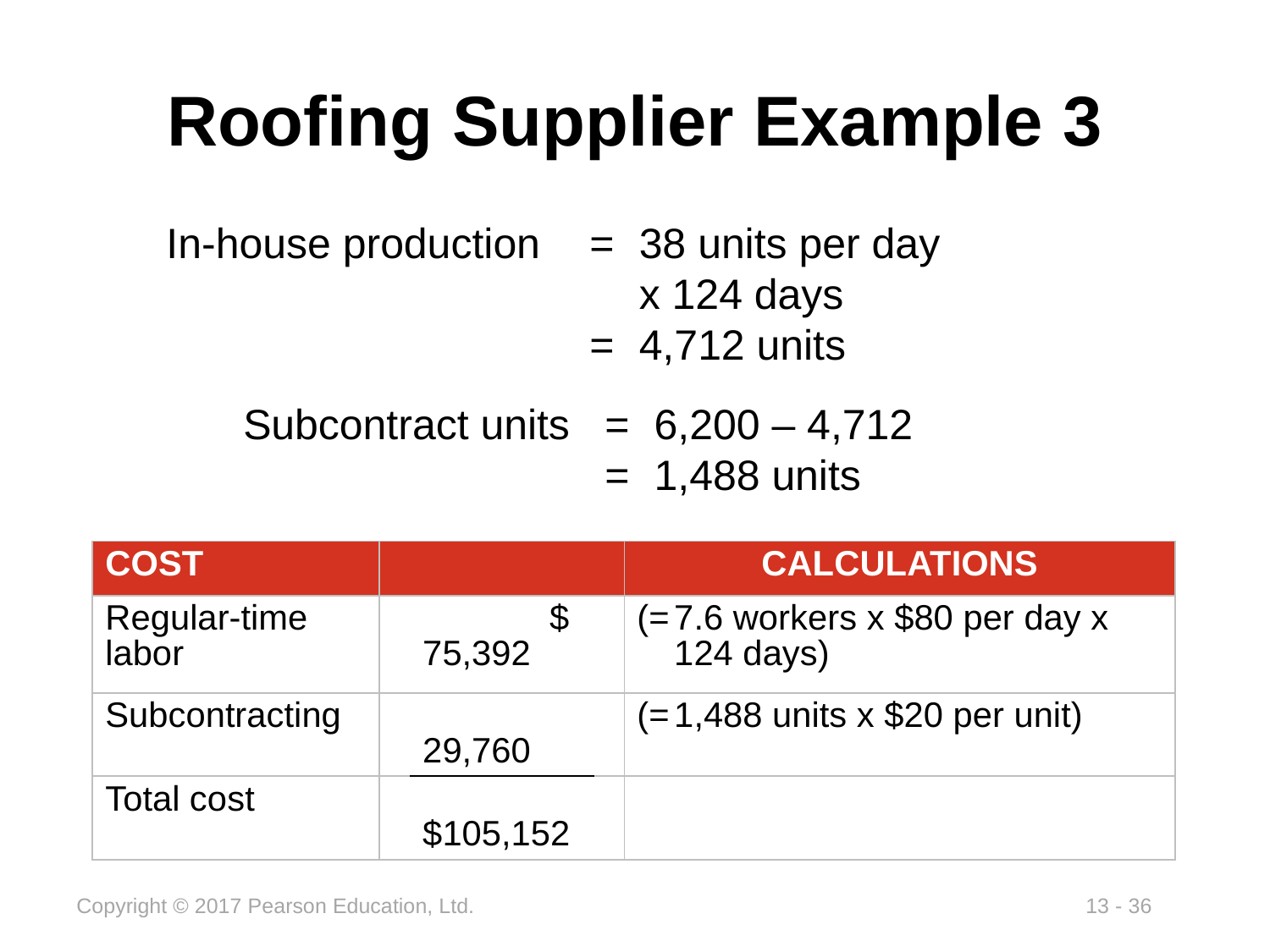

# Roofing Supplier Example 3
In-house production	=	38 units per day
		x 124 days
	=	4,712 units
Subcontract units	=	6,200 – 4,712
	=	1,488 units
| COST |  |  |  | CALCULATIONS |
| --- | --- | --- | --- | --- |
| Regular-time labor |  | $ 75,392 |  | (= 7.6 workers x $80 per day x 124 days) |
| Subcontracting |  | 29,760 |  | (= 1,488 units x $20 per unit) |
| Total cost |  | $105,152 |  |  |